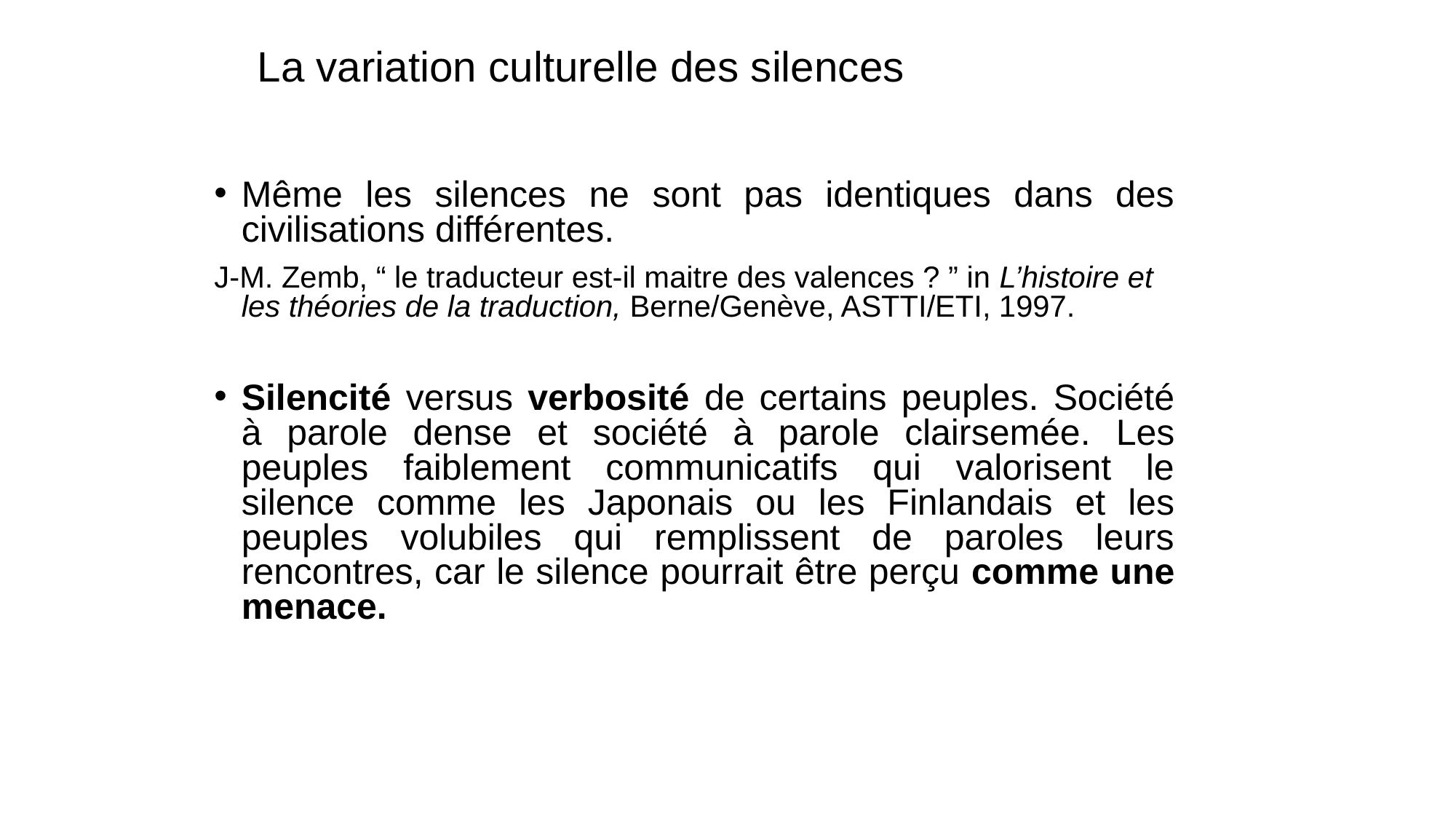

# La variation culturelle des silences

Même les silences ne sont pas identiques dans des civilisations différentes.
J-M. Zemb, “ le traducteur est-il maitre des valences ? ” in L’histoire et les théories de la traduction, Berne/Genève, ASTTI/ETI, 1997.

Silencité versus verbosité de certains peuples. Société à parole dense et société à parole clairsemée. Les peuples faiblement communicatifs qui valorisent le silence comme les Japonais ou les Finlandais et les peuples volubiles qui remplissent de paroles leurs rencontres, car le silence pourrait être perçu comme une menace.